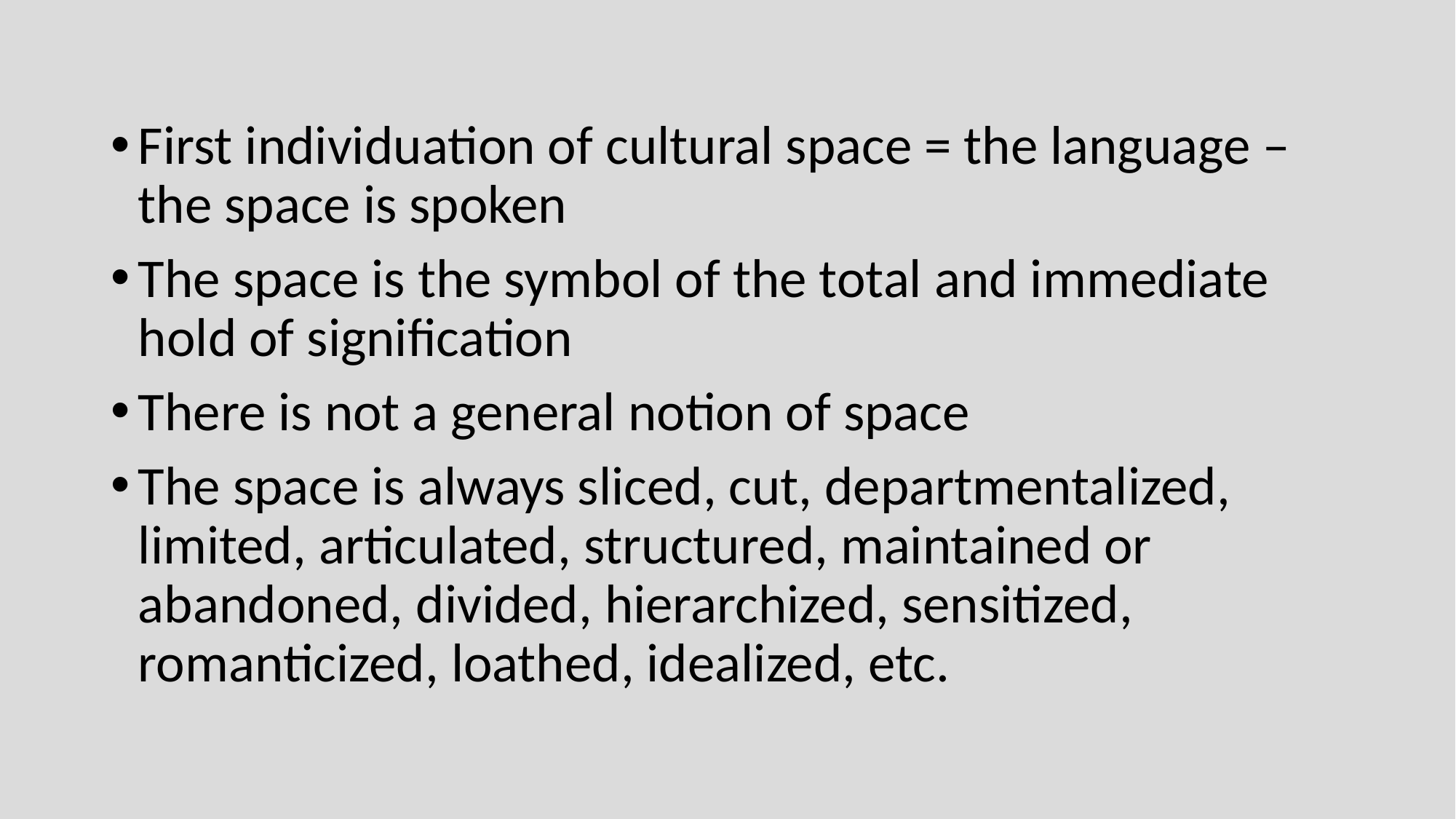

First individuation of cultural space = the language – the space is spoken
The space is the symbol of the total and immediate hold of signification
There is not a general notion of space
The space is always sliced, cut, departmentalized, limited, articulated, structured, maintained or abandoned, divided, hierarchized, sensitized, romanticized, loathed, idealized, etc.